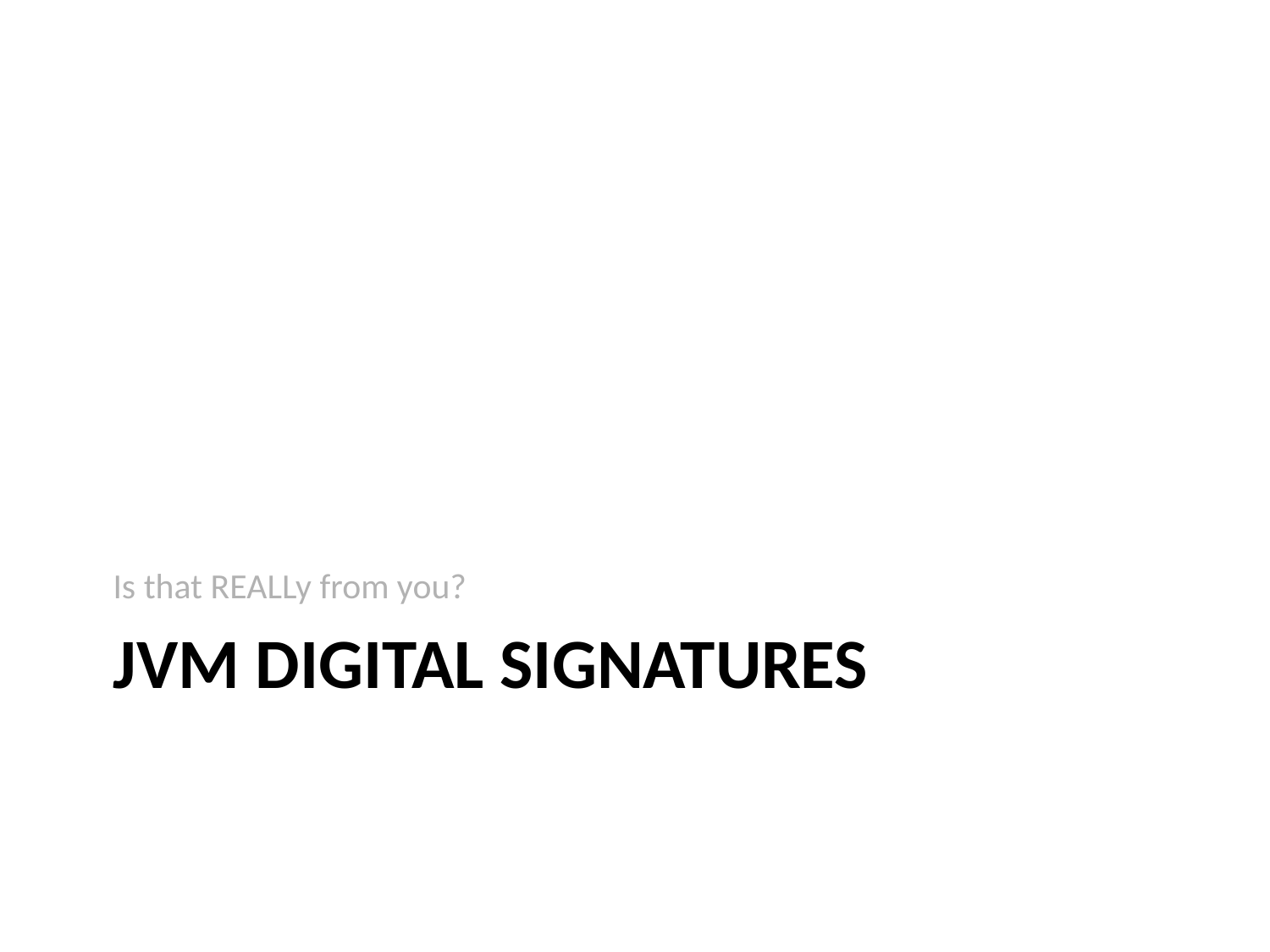

Is that REALLy from you?
# JVM Digital Signatures